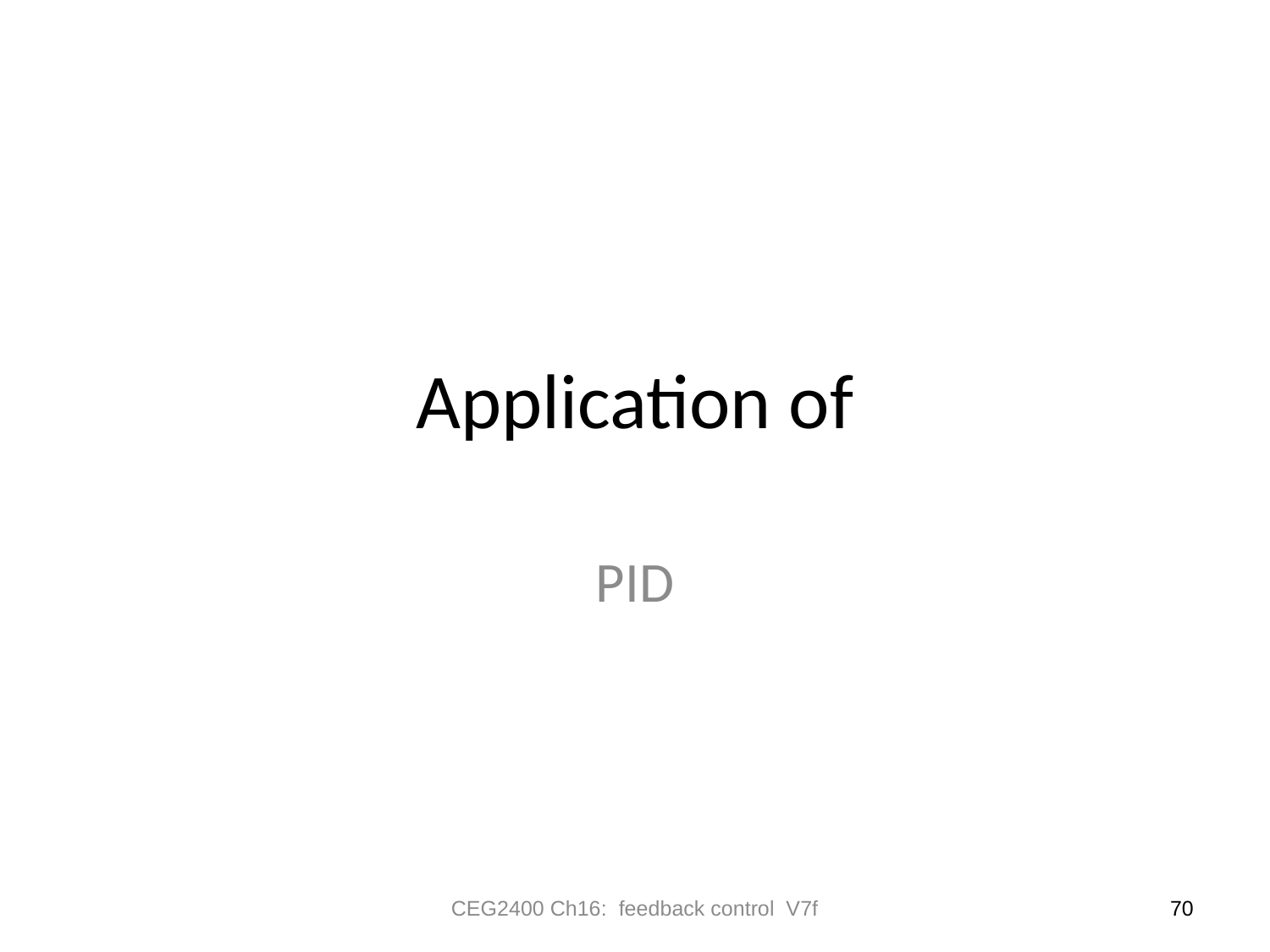

# Application of
PID
CEG2400 Ch16:  feedback control  V7f
70